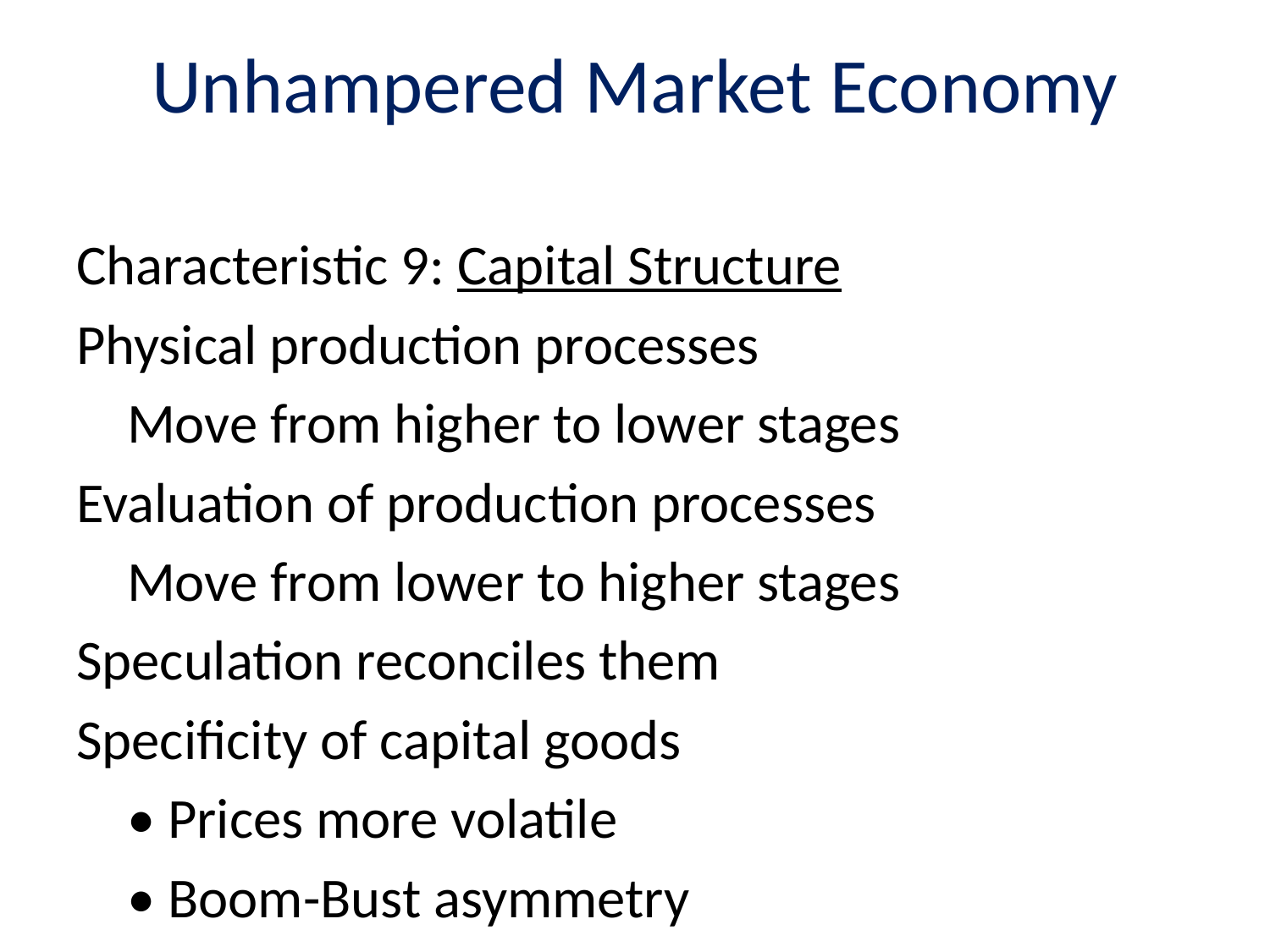

# Unhampered Market Economy
Characteristic 9: Capital Structure
Physical production processes
    Move from higher to lower stages
Evaluation of production processes
    Move from lower to higher stages
Speculation reconciles them
Specificity of capital goods
    • Prices more volatile
    • Boom-Bust asymmetry